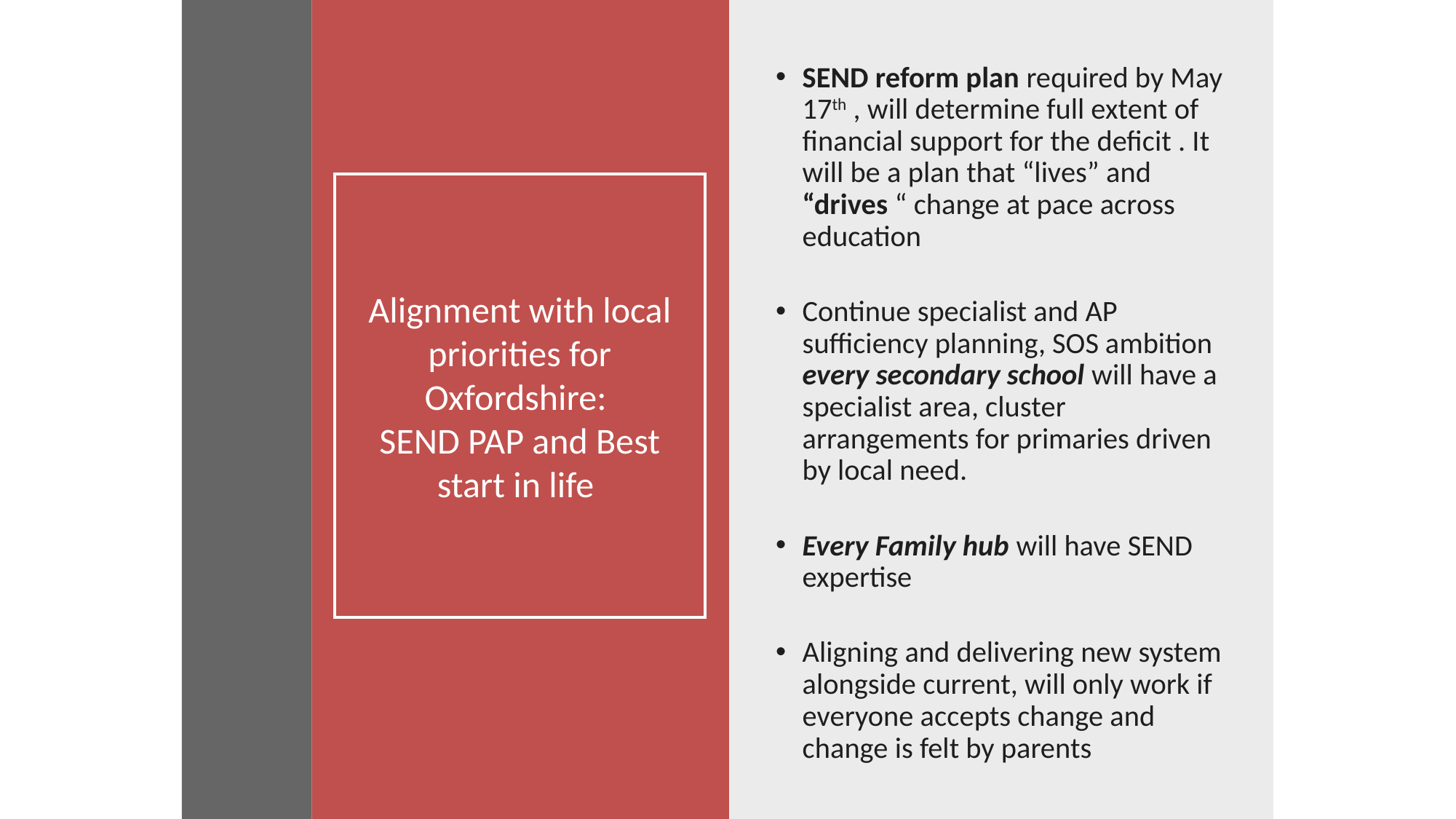

SEND reform plan required by May 17th , will determine full extent of financial support for the deficit . It will be a plan that “lives” and “drives “ change at pace across education

Continue specialist and AP sufficiency planning, SOS ambition every secondary school will have a specialist area, cluster arrangements for primaries driven by local need.

Every Family hub will have SEND expertise

Aligning and delivering new system alongside current, will only work if everyone accepts change and change is felt by parents

# Alignment with local priorities for Oxfordshire: SEND PAP and Best start in life